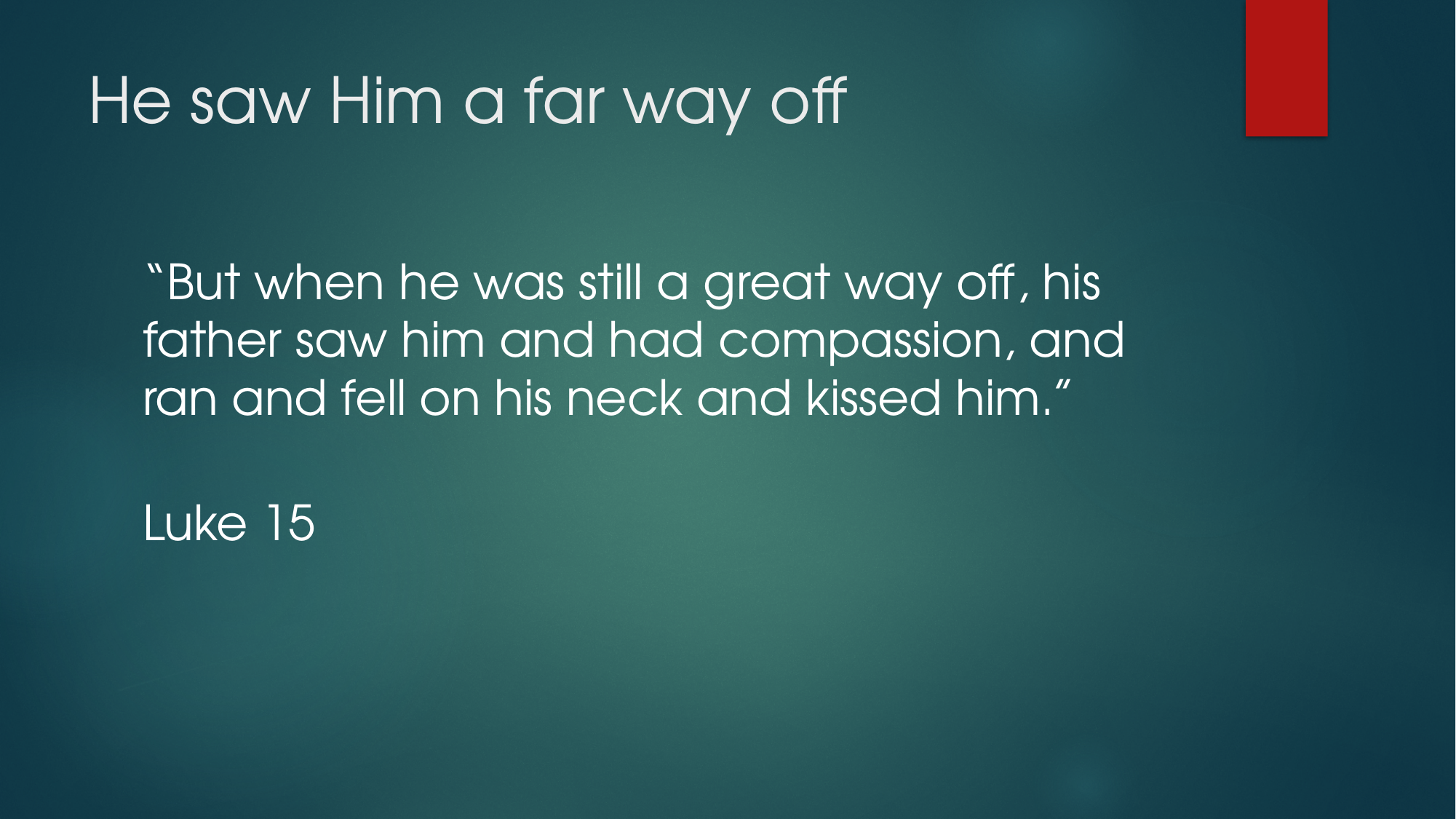

# He saw Him a far way off
“But when he was still a great way off, his father saw him and had compassion, and ran and fell on his neck and kissed him.”

Luke 15